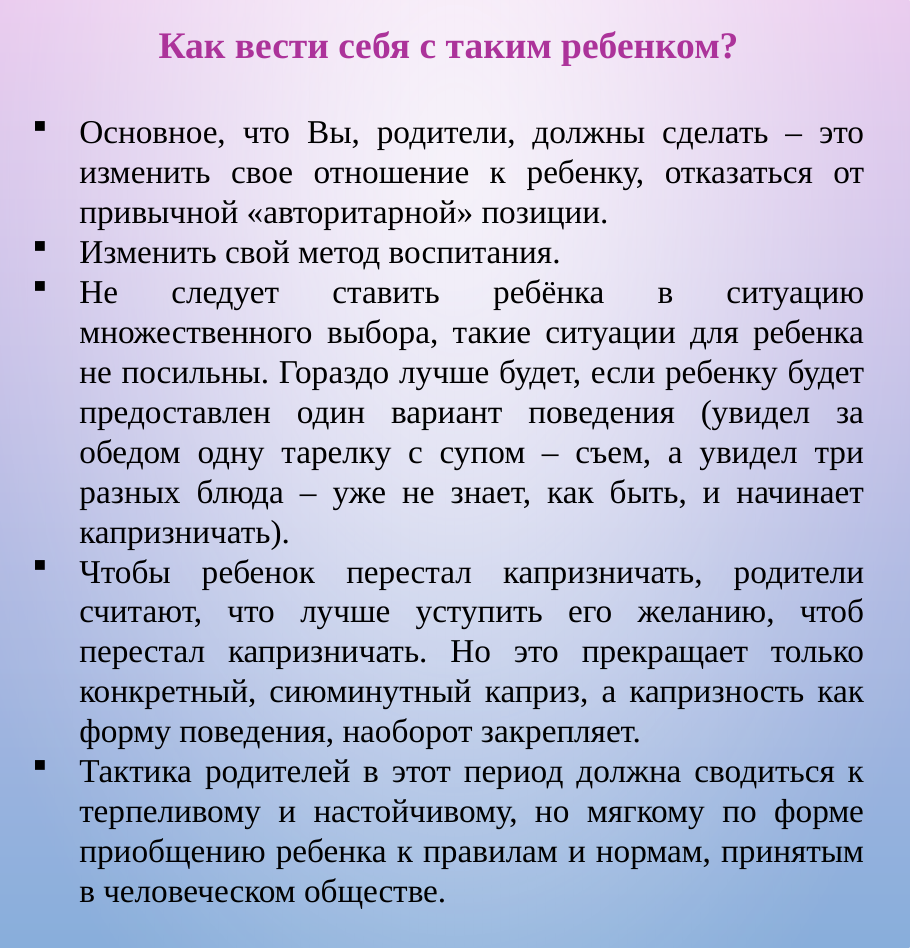

Как вести себя с таким ребенком?

Основное, что Вы, родители, должны сделать – это изменить свое отношение к ребенку, отказаться от привычной «авторитарной» позиции.
Изменить свой метод воспитания.
Не следует ставить ребёнка в ситуацию множественного выбора, такие ситуации для ребенка не посильны. Гораздо лучше будет, если ребенку будет предоставлен один вариант поведения (увидел за обедом одну тарелку с супом – съем, а увидел три разных блюда – уже не знает, как быть, и начинает капризничать).
Чтобы ребенок перестал капризничать, родители считают, что лучше уступить его желанию, чтоб перестал капризничать. Но это прекращает только конкретный, сиюминутный каприз, а капризность как форму поведения, наоборот закрепляет.
Тактика родителей в этот период должна сводиться к терпеливому и настойчивому, но мягкому по форме приобщению ребенка к правилам и нормам, принятым в человеческом обществе.